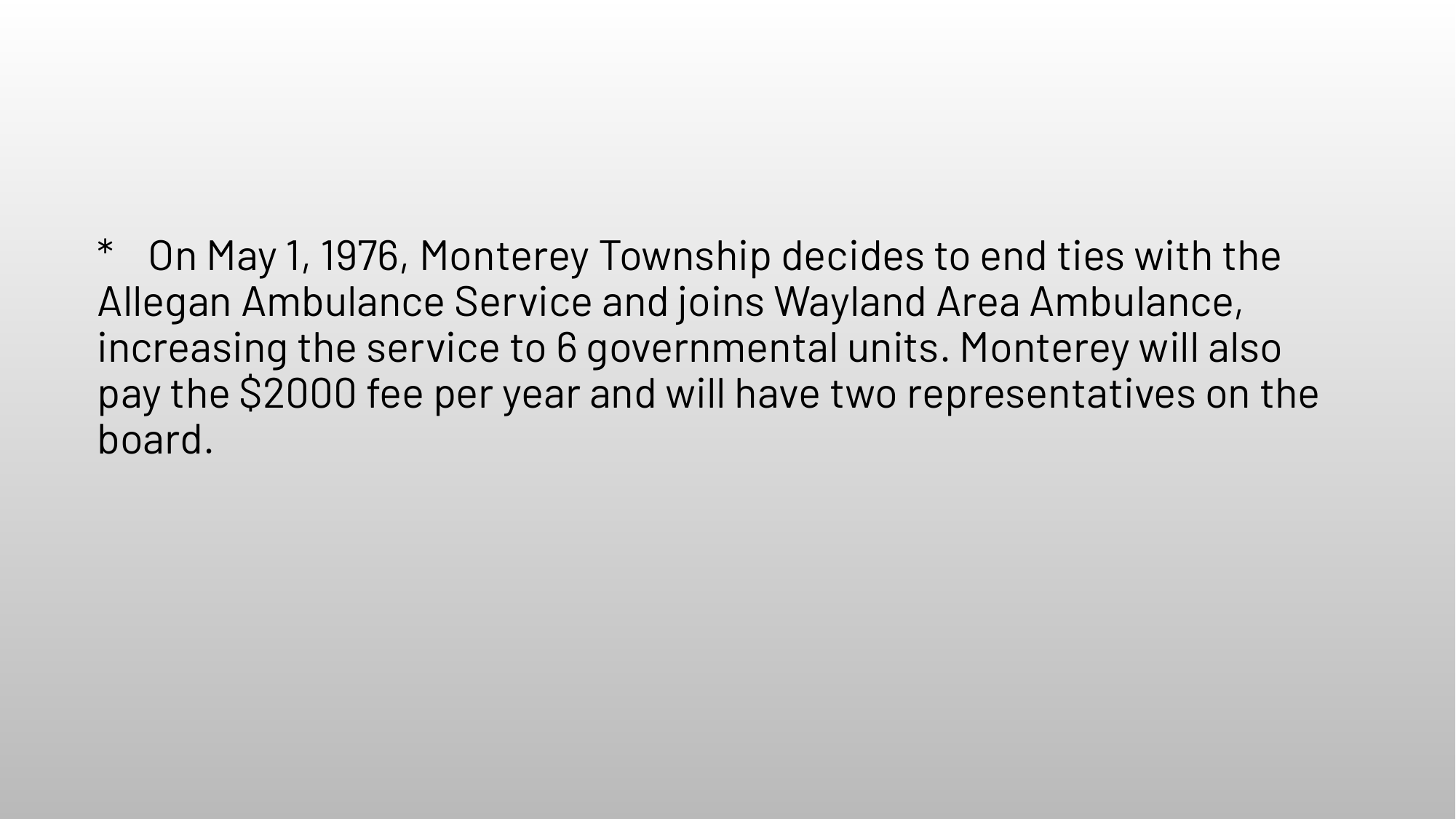

*    On May 1, 1976, Monterey Township decides to end ties with the Allegan Ambulance Service and joins Wayland Area Ambulance, increasing the service to 6 governmental units. Monterey will also pay the $2000 fee per year and will have two representatives on the board.